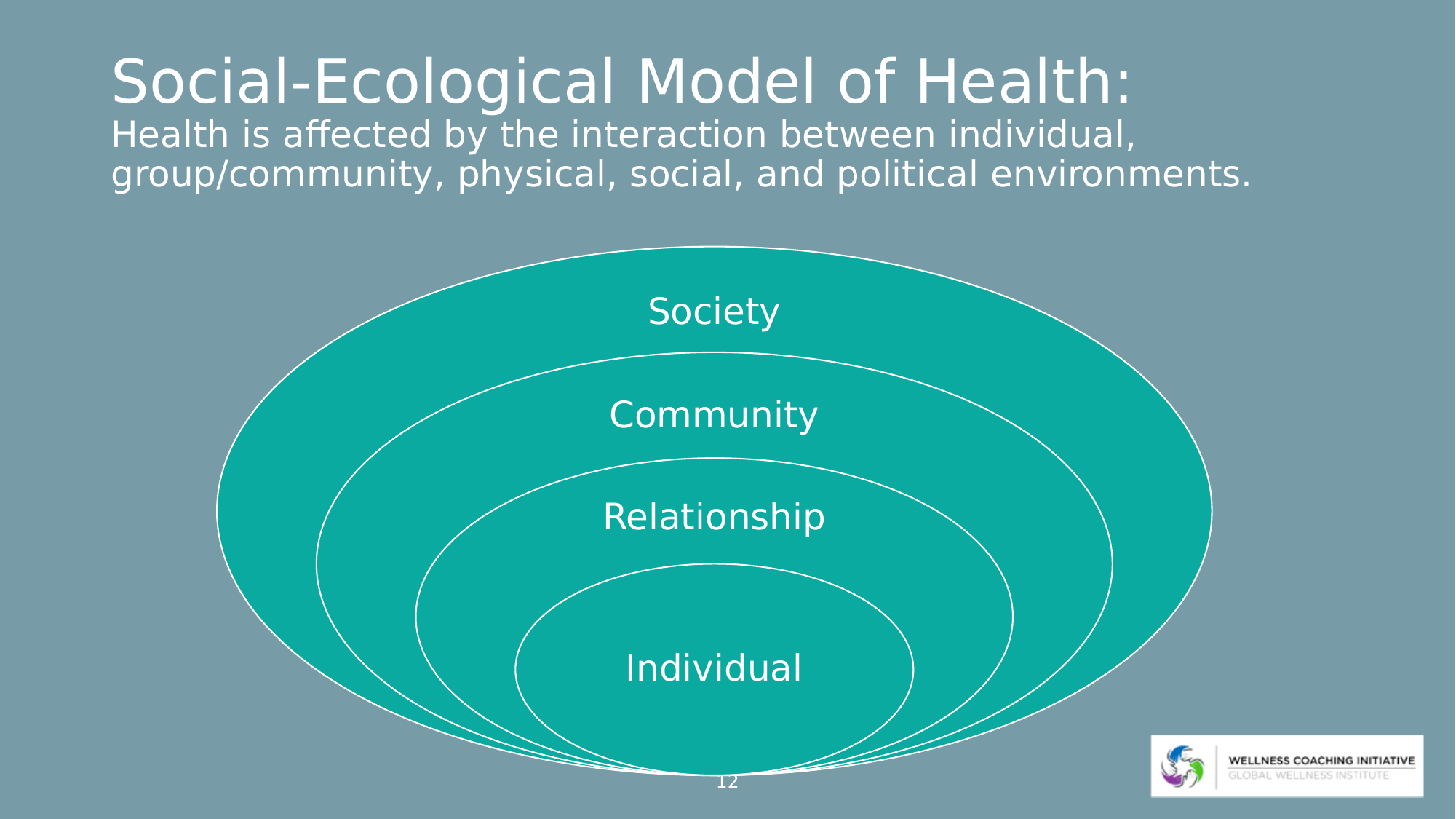

# Social-Ecological Model of Health: Health is affected by the interaction between individual, group/community, physical, social, and political environments.
Society
Community
Relationship
Individual
12